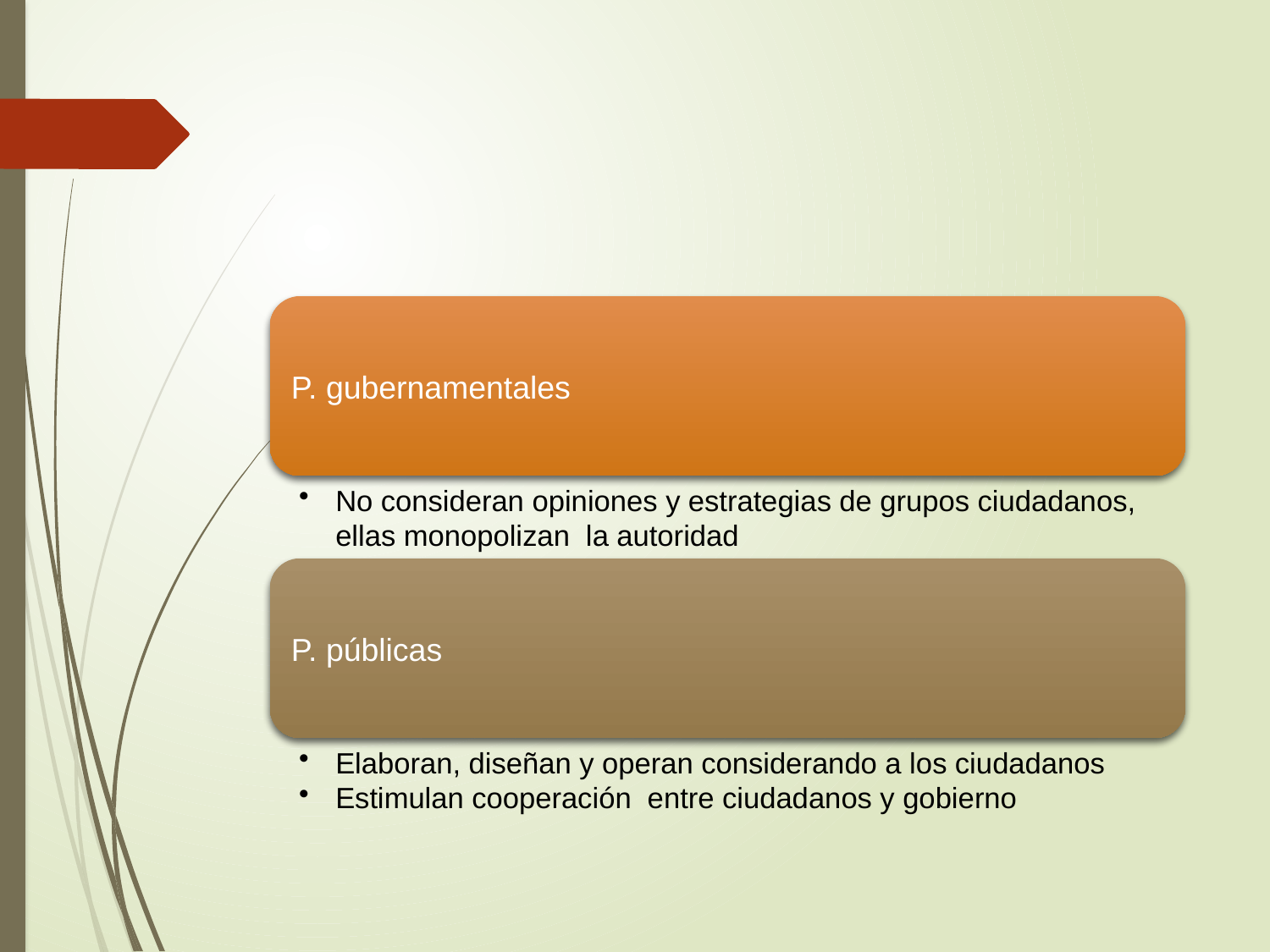

P. gubernamentales
No consideran opiniones y estrategias de grupos ciudadanos, ellas monopolizan  la autoridad
P. públicas
Elaboran, diseñan y operan considerando a los ciudadanos
Estimulan cooperación  entre ciudadanos y gobierno